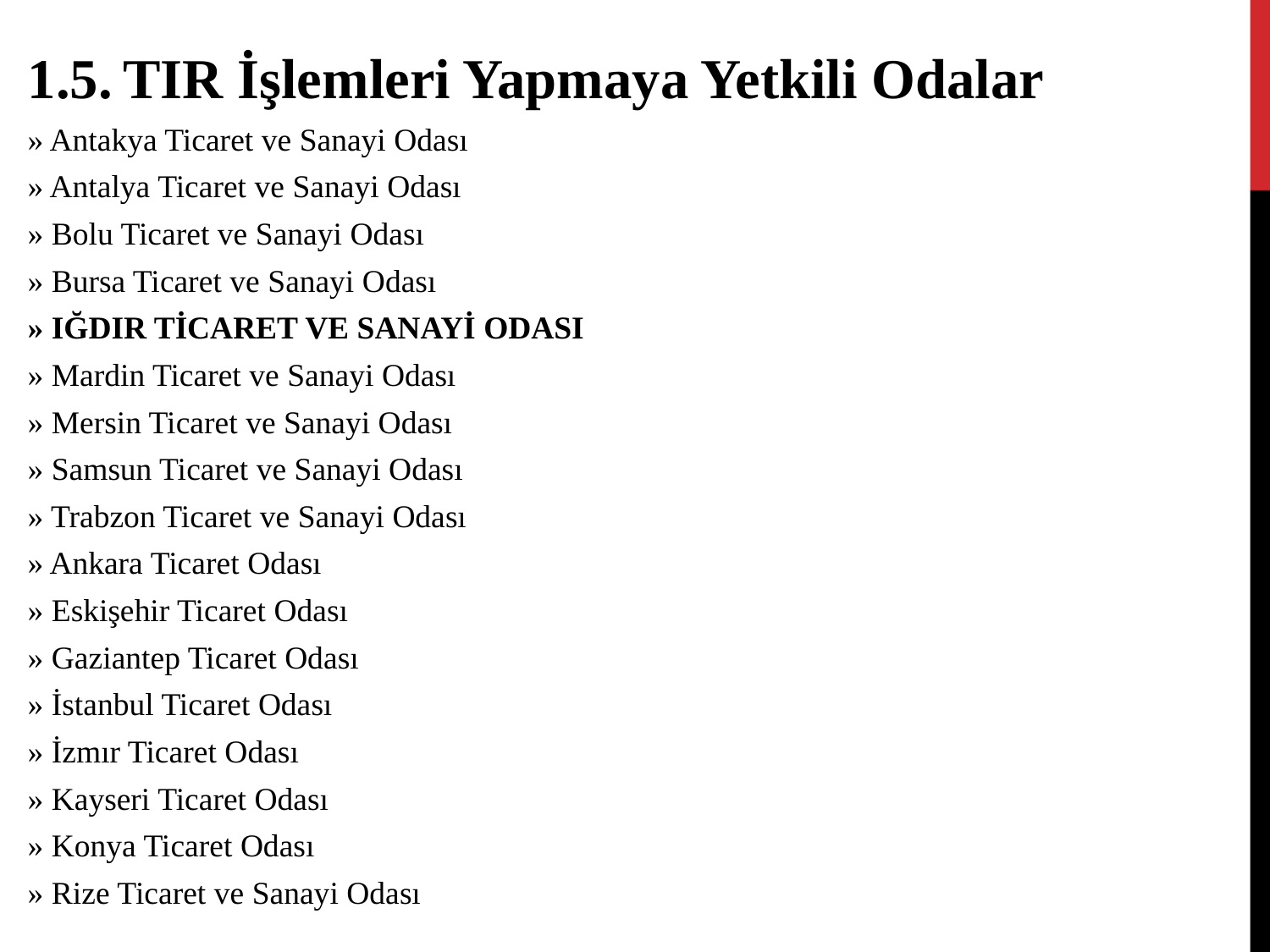

1.5.	TIR İşlemleri Yapmaya Yetkili Odalar
» Antakya Ticaret ve Sanayi Odası
» Antalya Ticaret ve Sanayi Odası
» Bolu Ticaret ve Sanayi Odası
» Bursa Ticaret ve Sanayi Odası
» IĞDIR TİCARET VE SANAYİ ODASI
» Mardin Ticaret ve Sanayi Odası
» Mersin Ticaret ve Sanayi Odası
» Samsun Ticaret ve Sanayi Odası
» Trabzon Ticaret ve Sanayi Odası
» Ankara Ticaret Odası
» Eskişehir Ticaret Odası
» Gaziantep Ticaret Odası
» İstanbul Ticaret Odası
» İzmır Ticaret Odası
» Kayseri Ticaret Odası
» Konya Ticaret Odası
» Rize Ticaret ve Sanayi Odası